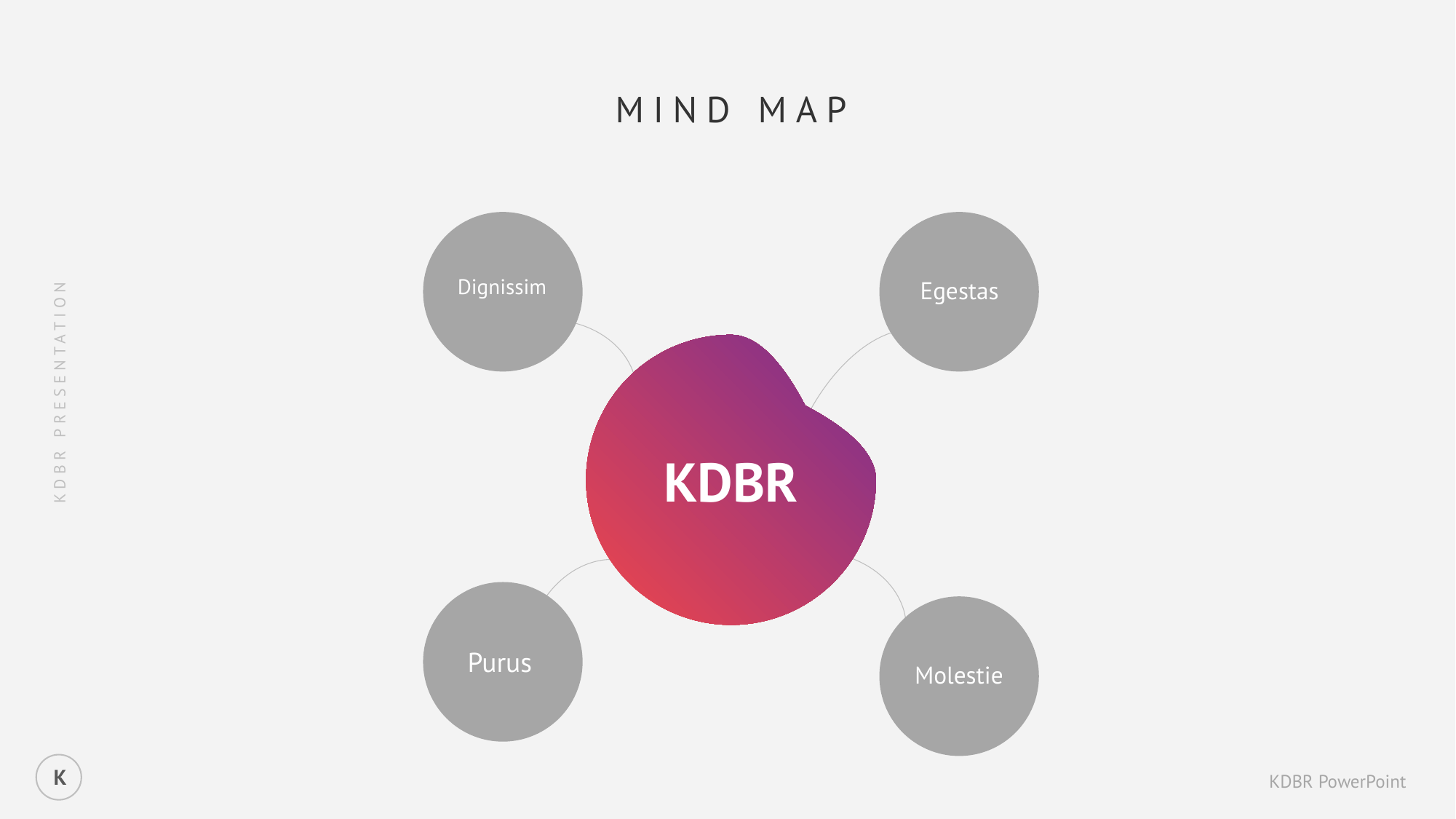

MIND MAP

Dignissim
Egestas

KDBR

KDBR PRESENTATION

Purus
Molestie